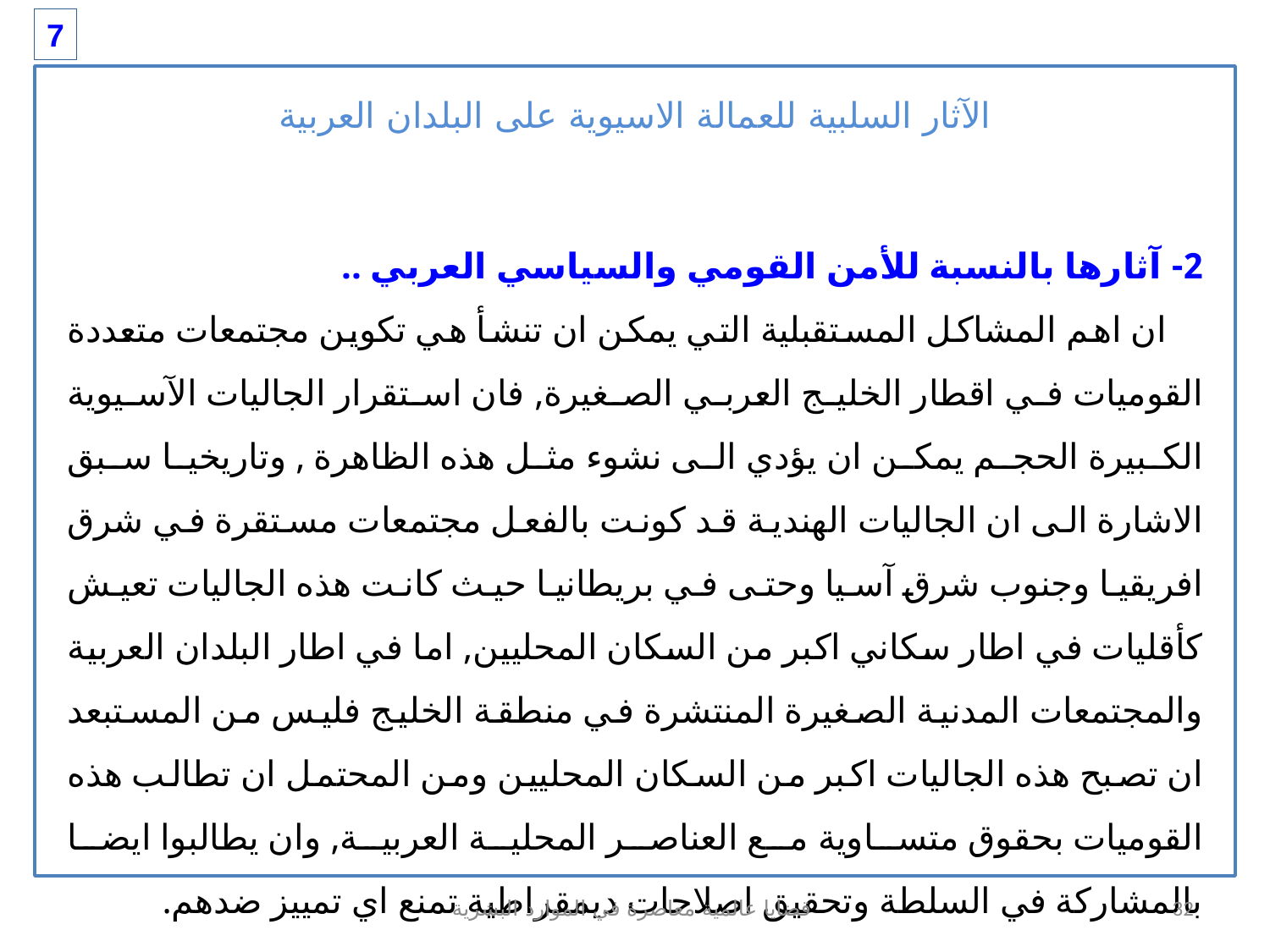

7
الآثار السلبية للعمالة الاسيوية على البلدان العربية

2- آثارها بالنسبة للأمن القومي والسياسي العربي ..
    ان اهم المشاكل المستقبلية التي يمكن ان تنشأ هي تكوين مجتمعات متعددة القوميات في اقطار الخليج العربي الصغيرة, فان استقرار الجاليات الآسيوية الكبيرة الحجم يمكن ان يؤدي الى نشوء مثل هذه الظاهرة , وتاريخيا سبق الاشارة الى ان الجاليات الهندية قد كونت بالفعل مجتمعات مستقرة في شرق افريقيا وجنوب شرق آسيا وحتى في بريطانيا حيث كانت هذه الجاليات تعيش كأقليات في اطار سكاني اكبر من السكان المحليين, اما في اطار البلدان العربية والمجتمعات المدنية الصغيرة المنتشرة في منطقة الخليج فليس من المستبعد ان تصبح هذه الجاليات اكبر من السكان المحليين ومن المحتمل ان تطالب هذه القوميات بحقوق متساوية مع العناصر المحلية العربية, وان يطالبوا ايضا بالمشاركة في السلطة وتحقيق اصلاحات ديمقراطية تمنع اي تمييز ضدهم.
قضايا عالمية معاصرة في الموارد البشرية
32